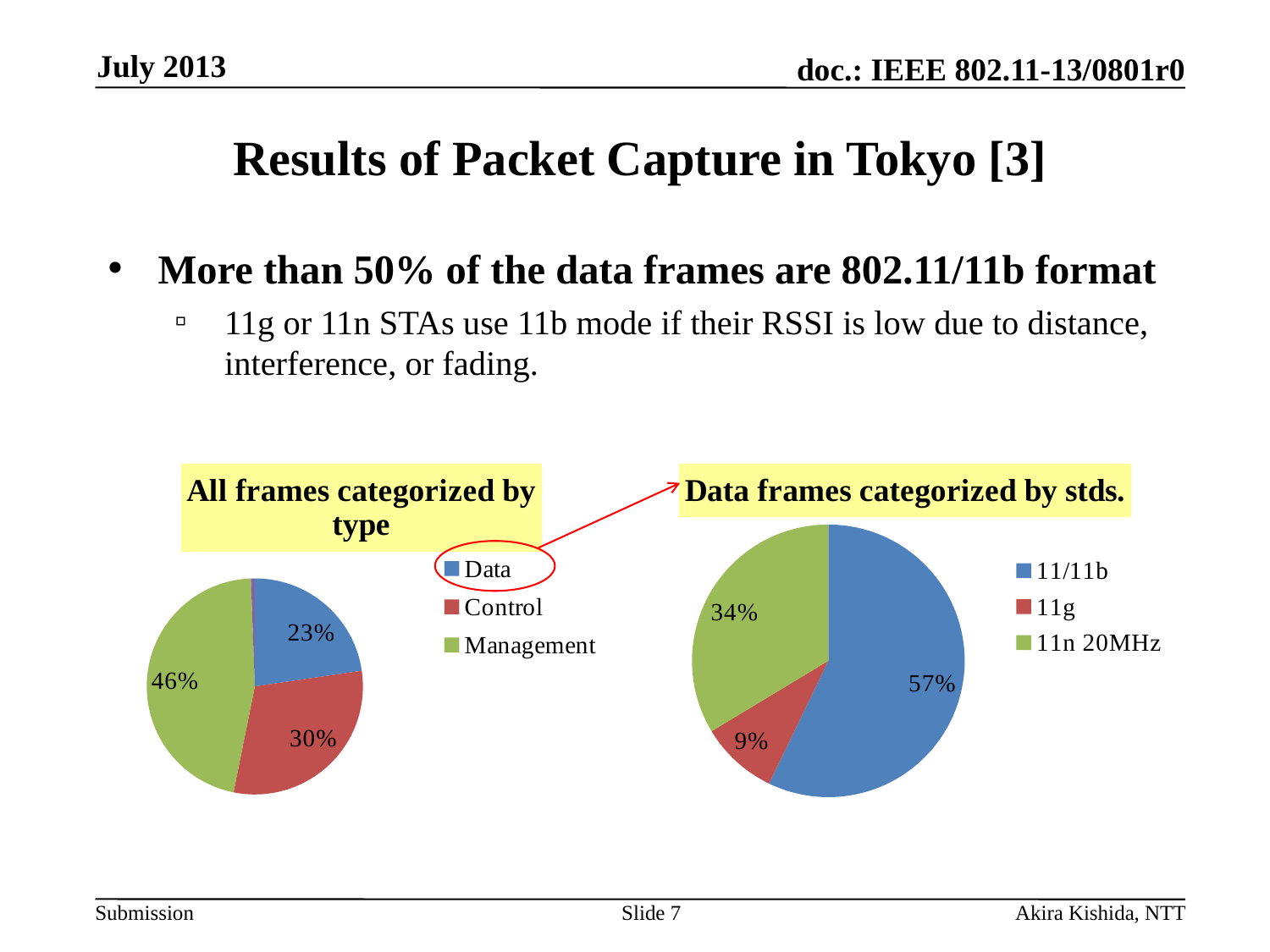

July 2013
# Results of Packet Capture in Tokyo [3]
More than 50% of the data frames are 802.11/11b format
11g or 11n STAs use 11b mode if their RSSI is low due to distance, interference, or fading.

### Chart: All frames categorized by type

| Category | Packets |
|---|---|
| Data | 36434.0 |
| Control | 48927.0 |
| Management | 74287.0 |
| Others | 926.0 |

### Chart: Data frames categorized by stds.

| Category | Data Packets |
|---|---|
| 11/11b | 20751.0 |
| 11g | 3336.0 |
| 11n 20MHz | 12212.0 |
| 11n 40MHz | 0.0 |
Slide 7